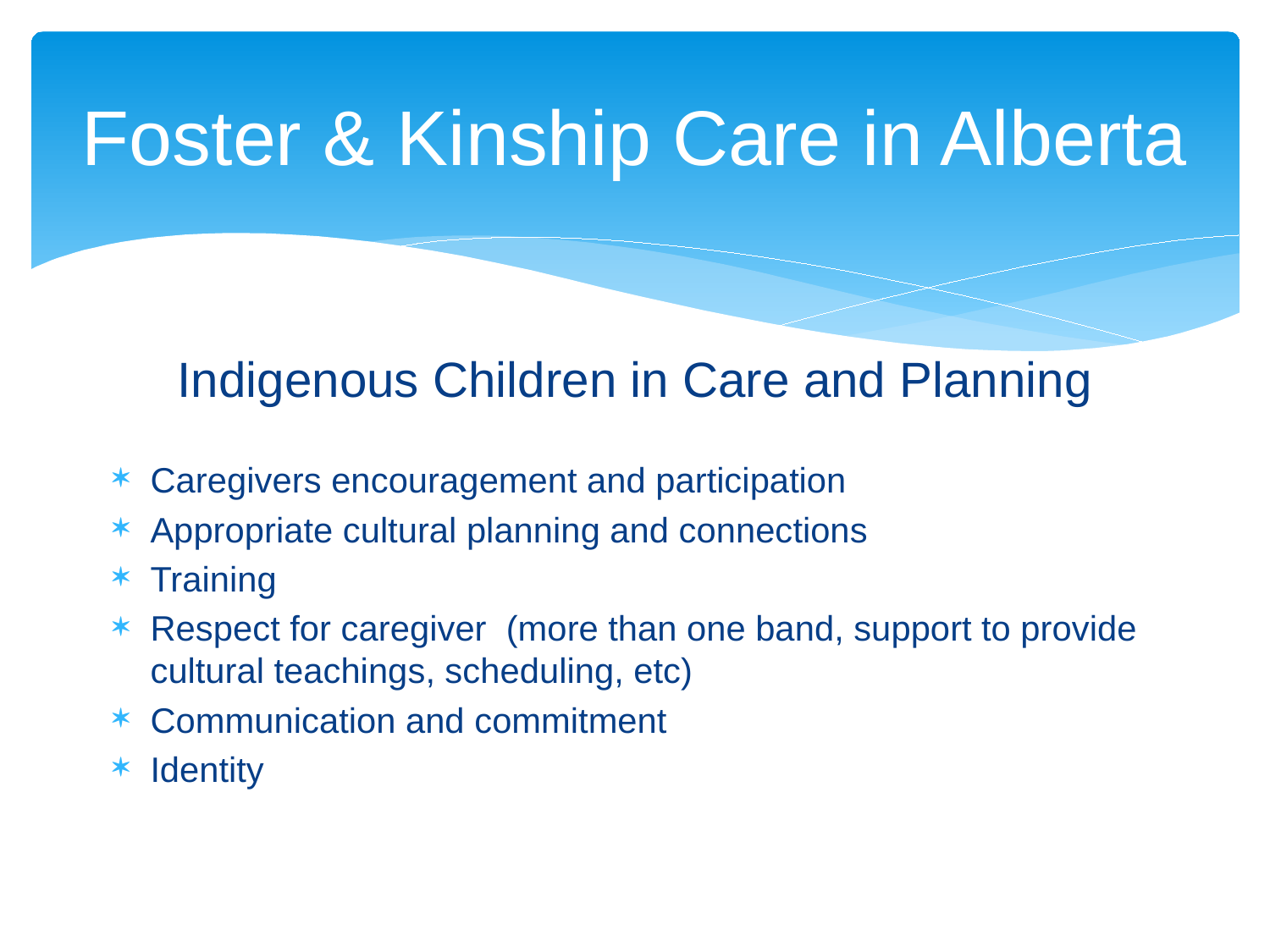

# Foster & Kinship Care in Alberta
Indigenous Children in Care and Planning

Caregivers encouragement and participation
Appropriate cultural planning and connections
Training
Respect for caregiver  (more than one band, support to provide cultural teachings, scheduling, etc)
Communication and commitment
Identity